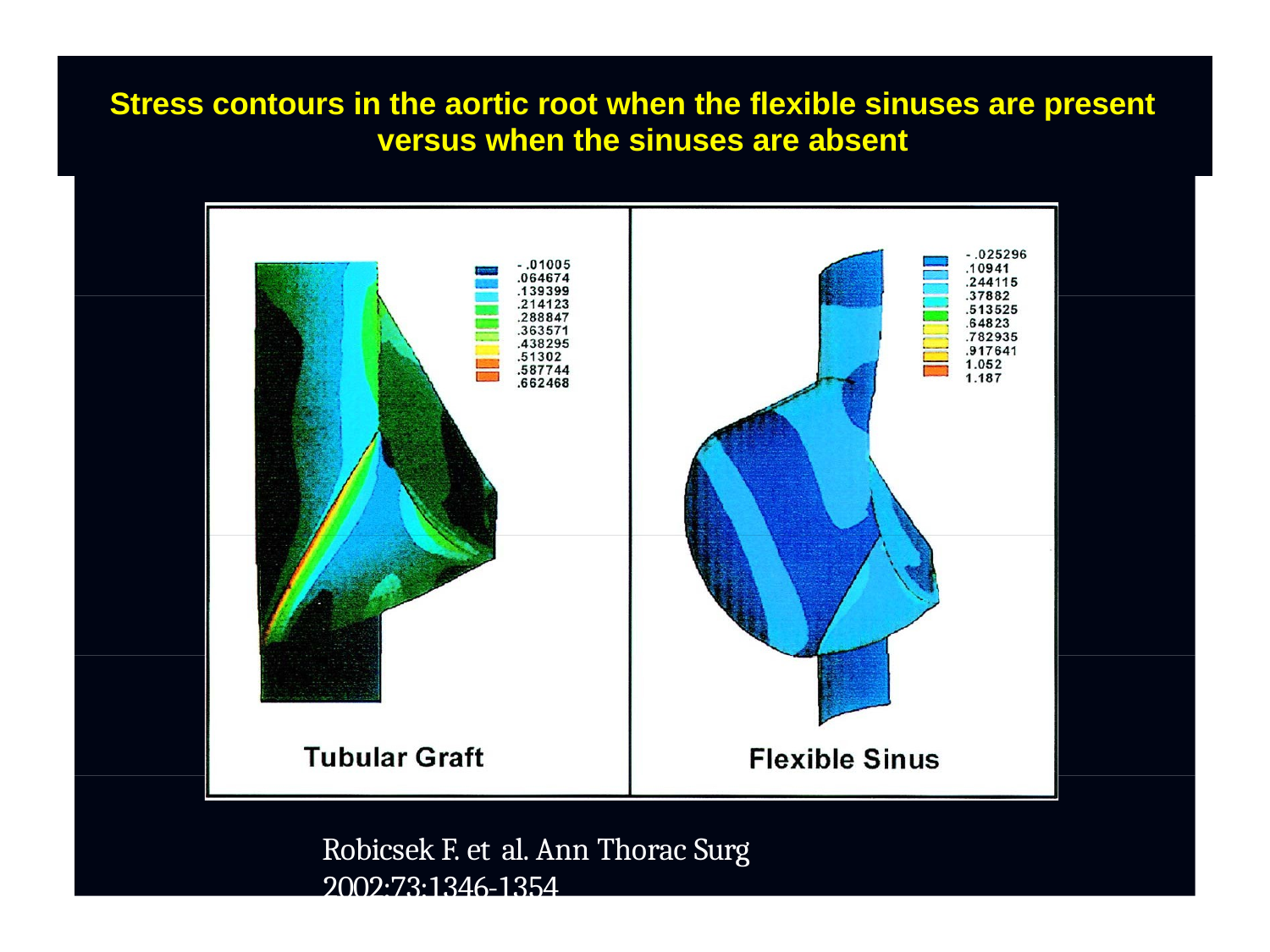

Stress contours in the aortic root when the flexible sinuses are present  versus when the sinuses are absent

Robicsek F. et  al. Ann Thorac Surg   2002;73:1346-1354